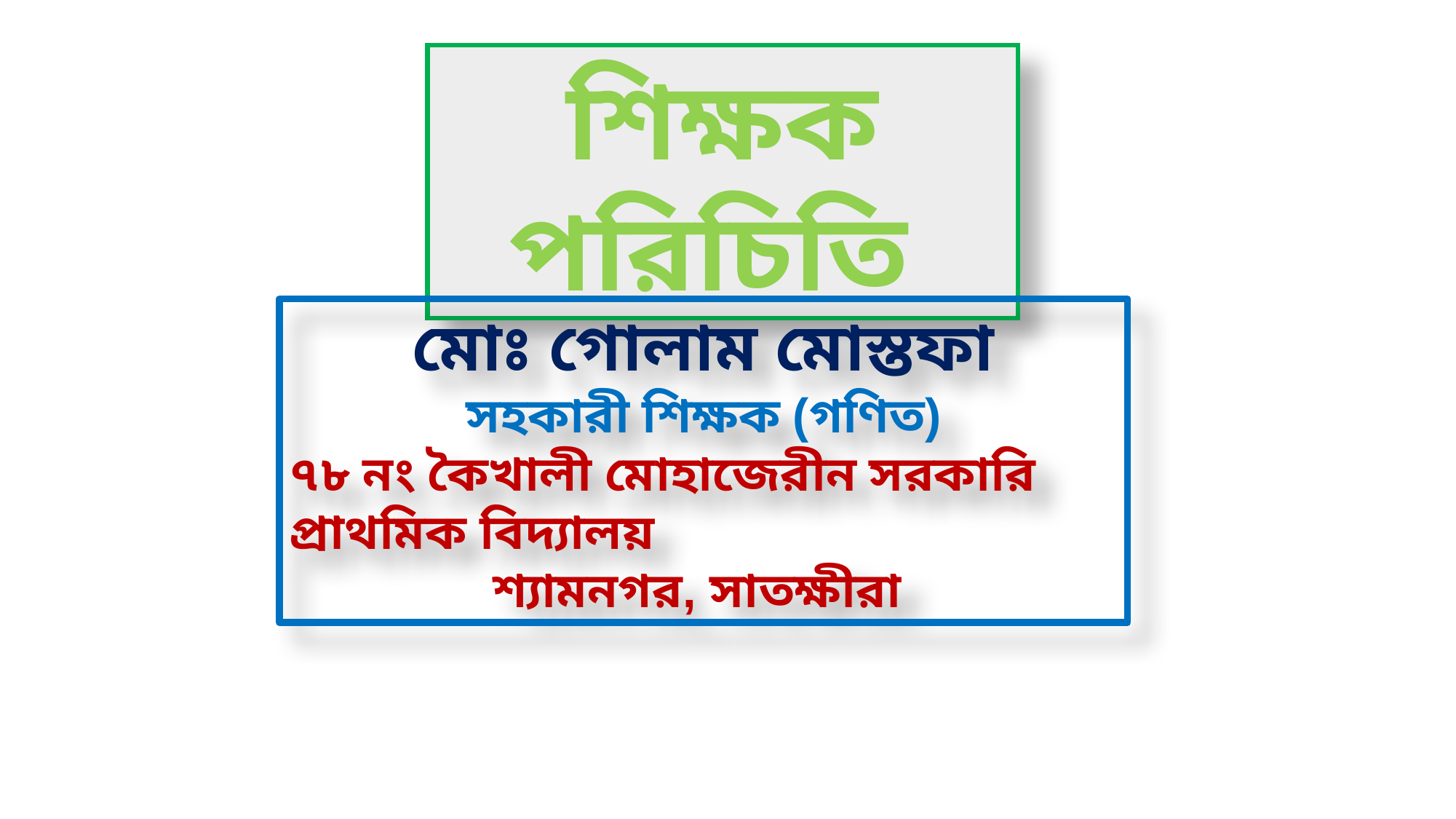

শিক্ষক পরিচিতি
মোঃ গোলাম মোস্তফা
সহকারী শিক্ষক (গণিত)
৭৮ নং কৈখালী মোহাজেরীন সরকারি প্রাথমিক বিদ্যালয়
শ্যামনগর, সাতক্ষীরা